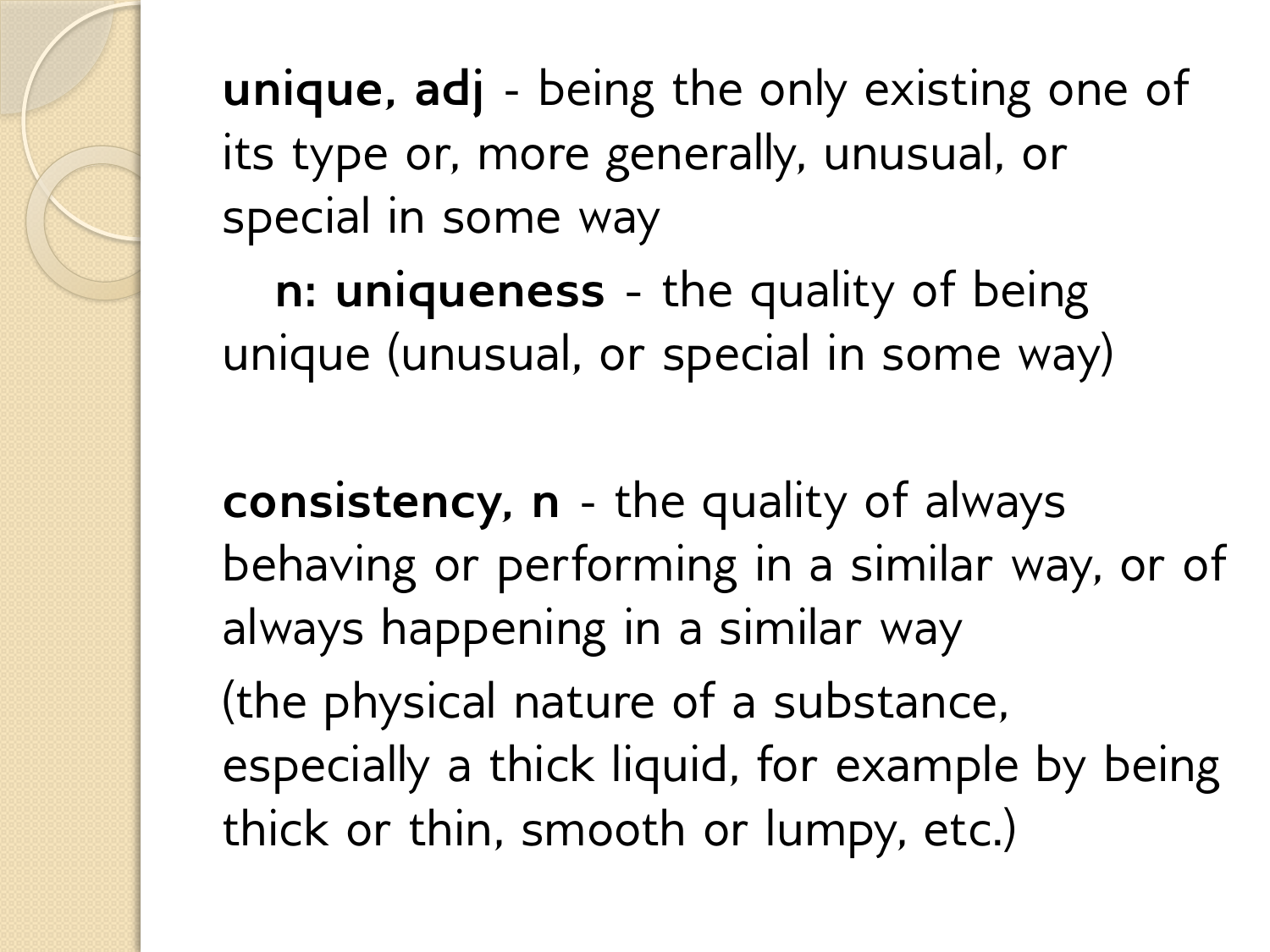

unique, adj - being the only existing one of its type or, more generally, unusual, or special in some way
   n: uniqueness - the quality of being unique (unusual, or special in some way)

consistency, n - the quality of always behaving or performing in a similar way, or of always happening in a similar way
(the physical nature of a substance, especially a thick liquid, for example by being thick or thin, smooth or lumpy, etc.)